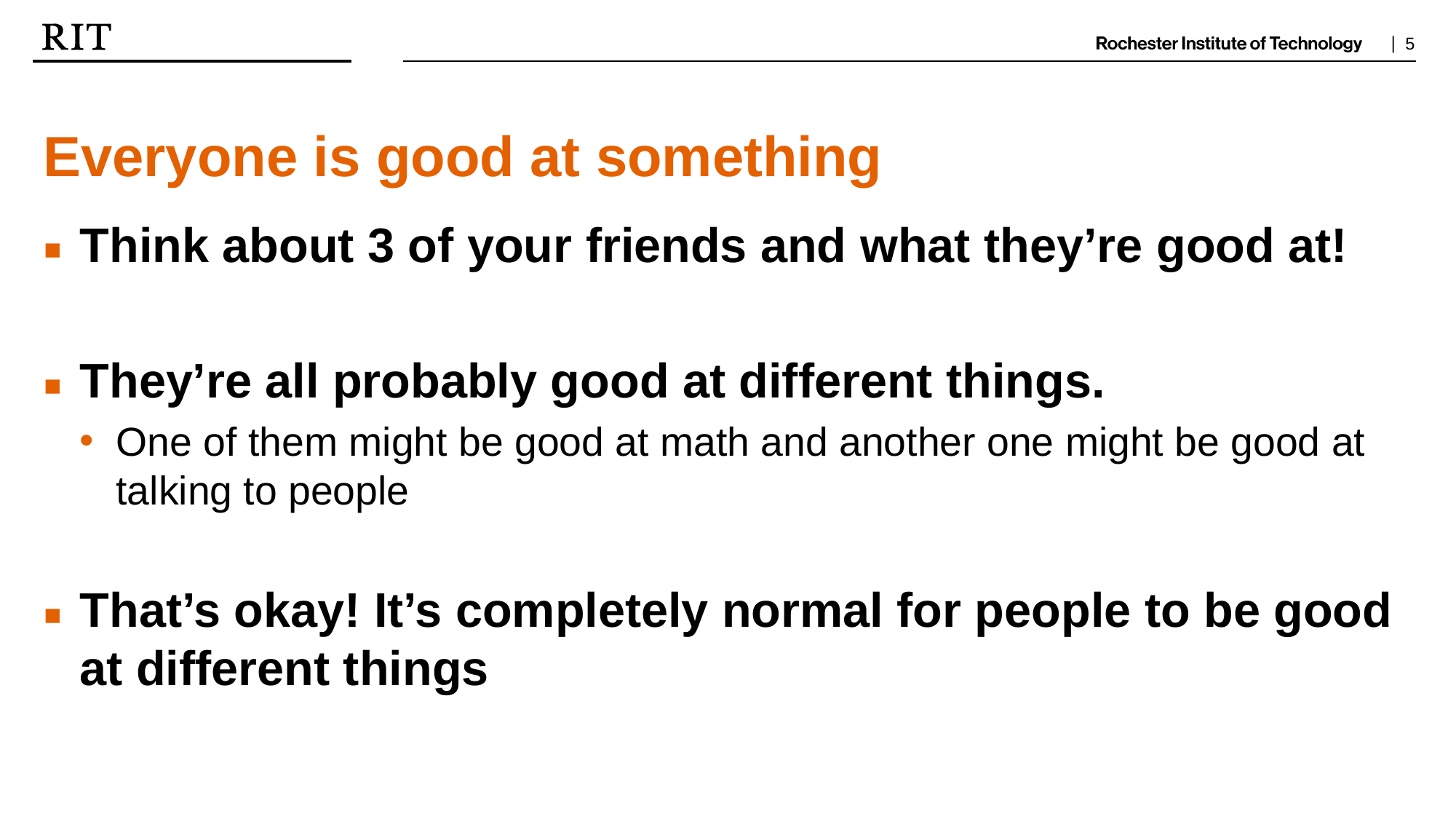

Everyone is good at something
Think about 3 of your friends and what they’re good at!

They’re all probably good at different things.
One of them might be good at math and another one might be good at talking to people

That’s okay! It’s completely normal for people to be good at different things